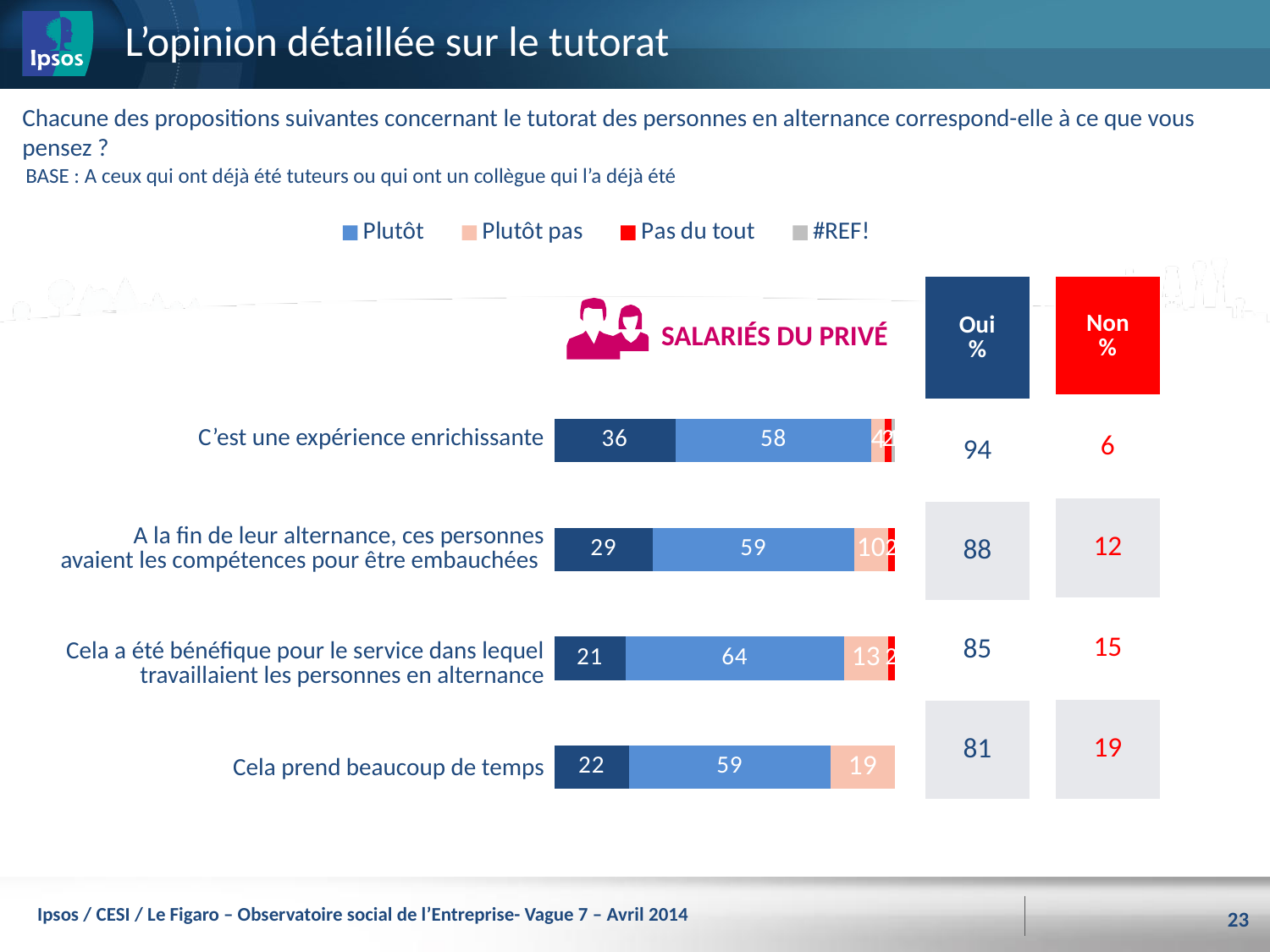

# L’opinion détaillée sur le tutorat
Chacune des propositions suivantes concernant le tutorat des personnes en alternance correspond-elle à ce que vous pensez ?

[unsupported chart]

BASE : A ceux qui ont déjà été tuteurs ou qui ont un collègue qui l’a déjà été
| Oui % |
| --- |
| 94 |
| 88 |
| 85 |
| 81 |
| Non % |
| --- |
| 6 |
| 12 |
| 15 |
| 19 |

SALARIÉS DU PRIVÉ
| C’est une expérience enrichissante |
| --- |
| A la fin de leur alternance, ces personnes avaient les compétences pour être embauchées |
| Cela a été bénéfique pour le service dans lequel travaillaient les personnes en alternance |
| Cela prend beaucoup de temps |
Ipsos / CESI / Le Figaro – Observatoire social de l’Entreprise- Vague 7 – Avril 2014
23